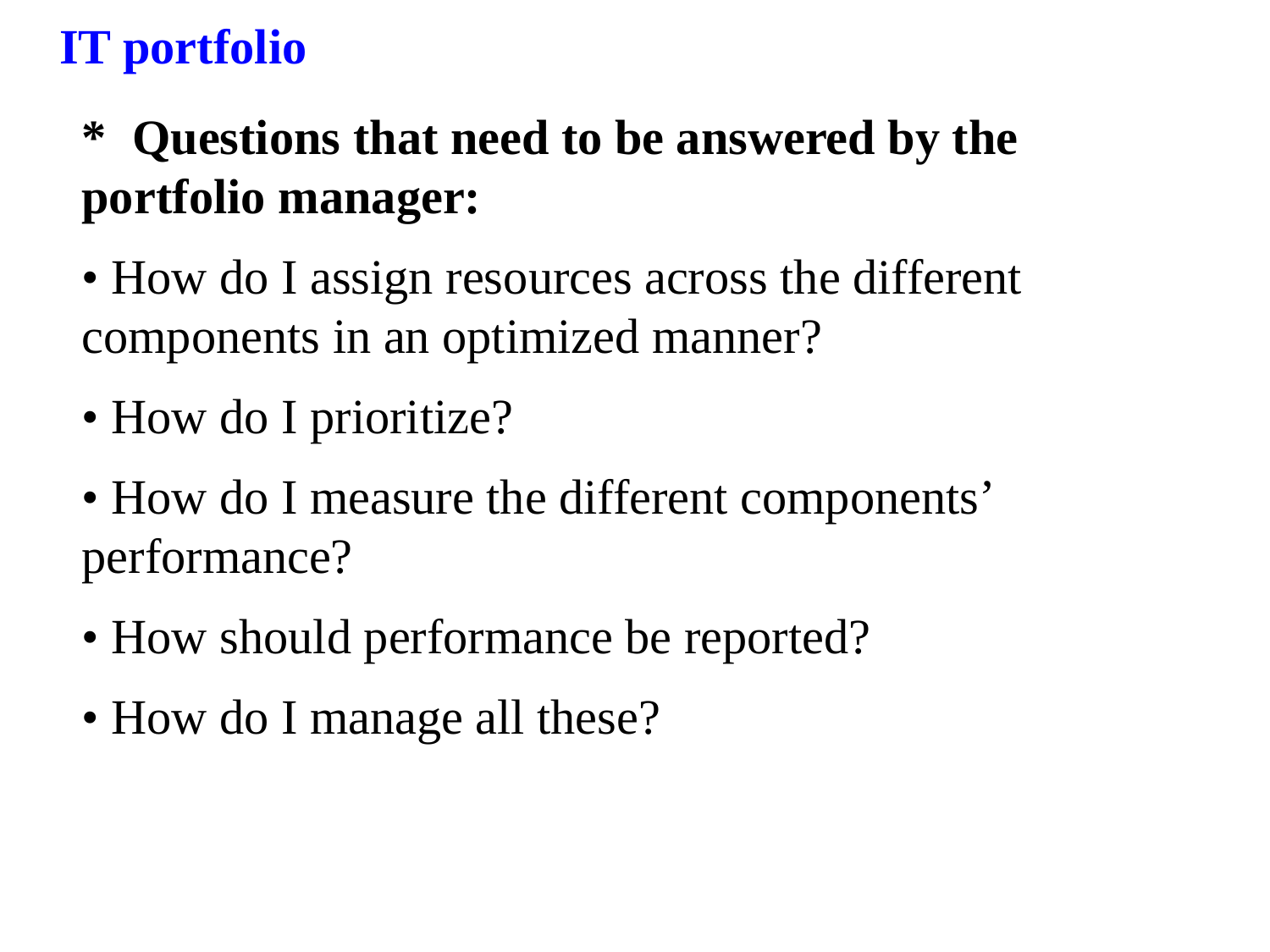

IT portfolio
*	Questions that need to be answered by the portfolio manager:
• How do I assign resources across the different components in an optimized manner?
• How do I prioritize?
• How do I measure the different components’ performance?
• How should performance be reported?
• How do I manage all these?